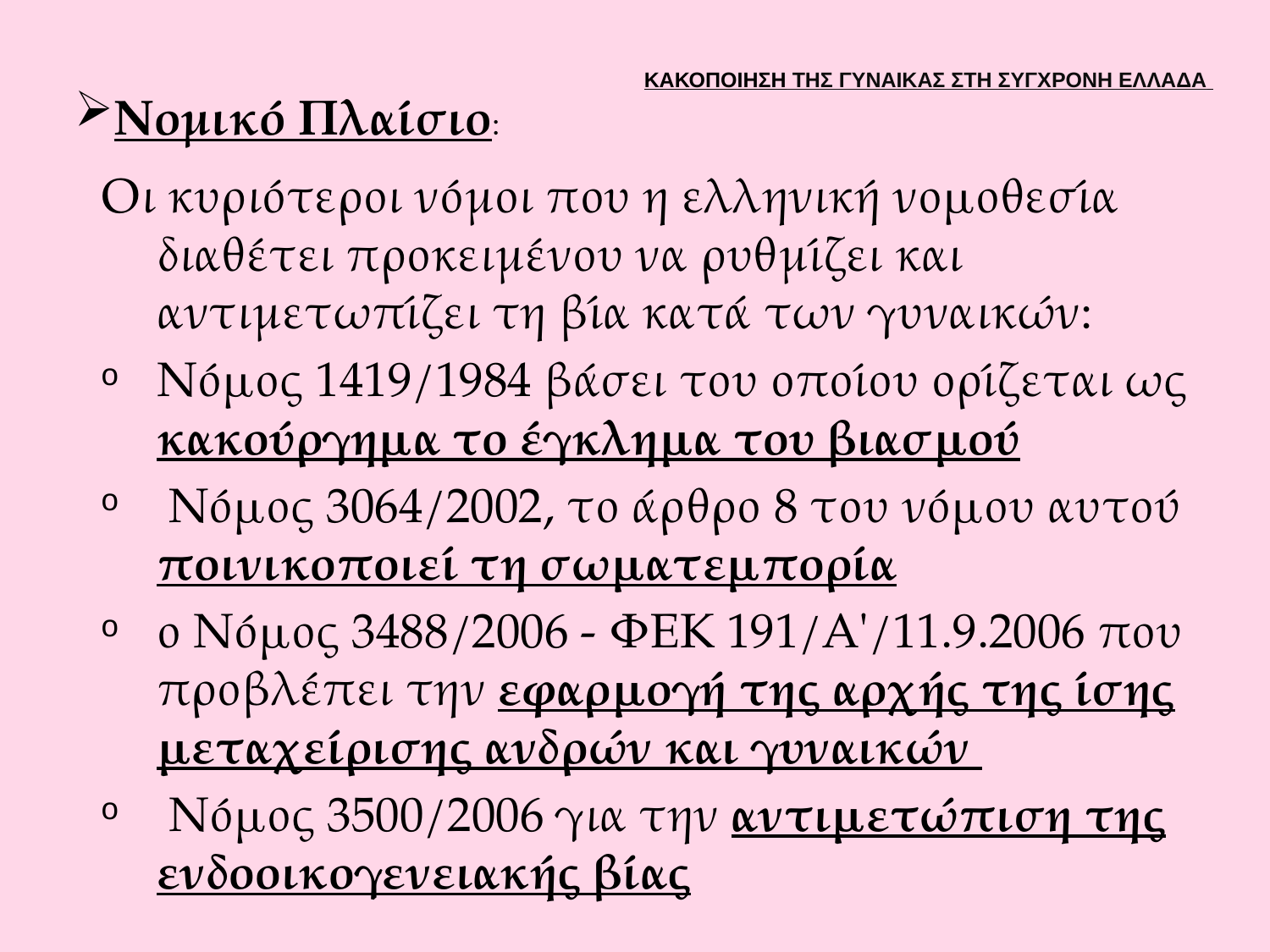

# ΚΑΚΟΠΟΙΗΣΗ ΤΗΣ ΓΥΝΑΙΚΑΣ ΣΤΗ ΣΥΓΧΡΟΝΗ ΕΛΛΑΔΑ
Νομικό Πλαίσιο:
Οι κυριότεροι νόμοι που η ελληνική νοµοθεσία διαθέτει προκειμένου να ρυθμίζει και αντιμετωπίζει τη βία κατά των γυναικών:
Νόµος 1419/1984 βάσει του οποίου ορίζεται ως κακούργηµα το έγκληµα του βιασµού
 Nόµος 3064/2002, το άρθρο 8 του νόµου αυτού ποινικοποιεί τη σωµατεµπορία
ο Νόµος 3488/2006 - ΦΕΚ 191/Α'/11.9.2006 που προβλέπει την εφαρµογή της αρχής της ίσης µεταχείρισης ανδρών και γυναικών
 Νόµος 3500/2006 για την αντιµετώπιση της ενδοοικογενειακής βίας